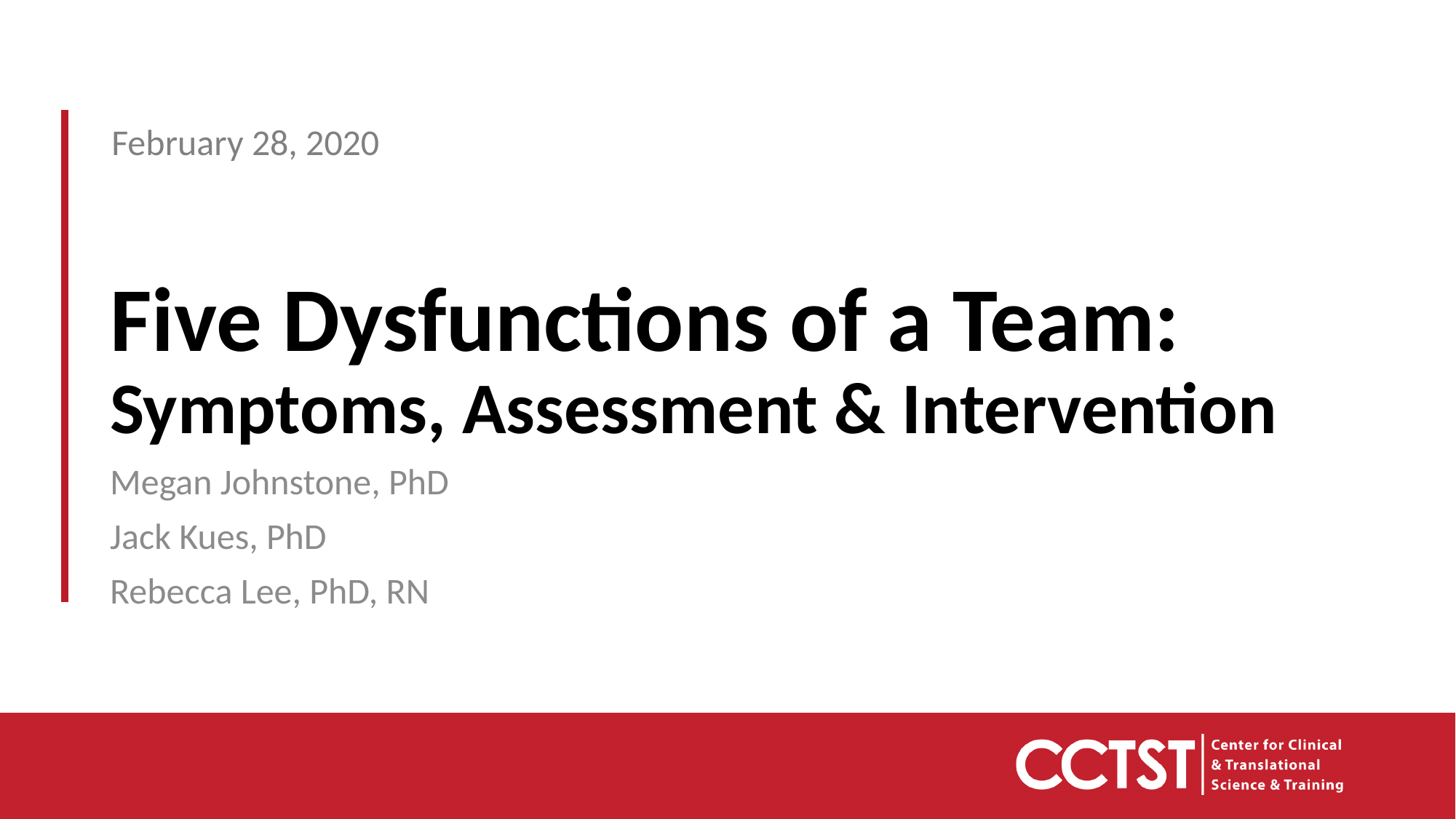

# Five Dysfunctions of a Team: Symptoms, Assessment & Intervention
February 28, 2020

Megan Johnstone, PhD
Jack Kues, PhD
Rebecca Lee, PhD, RN